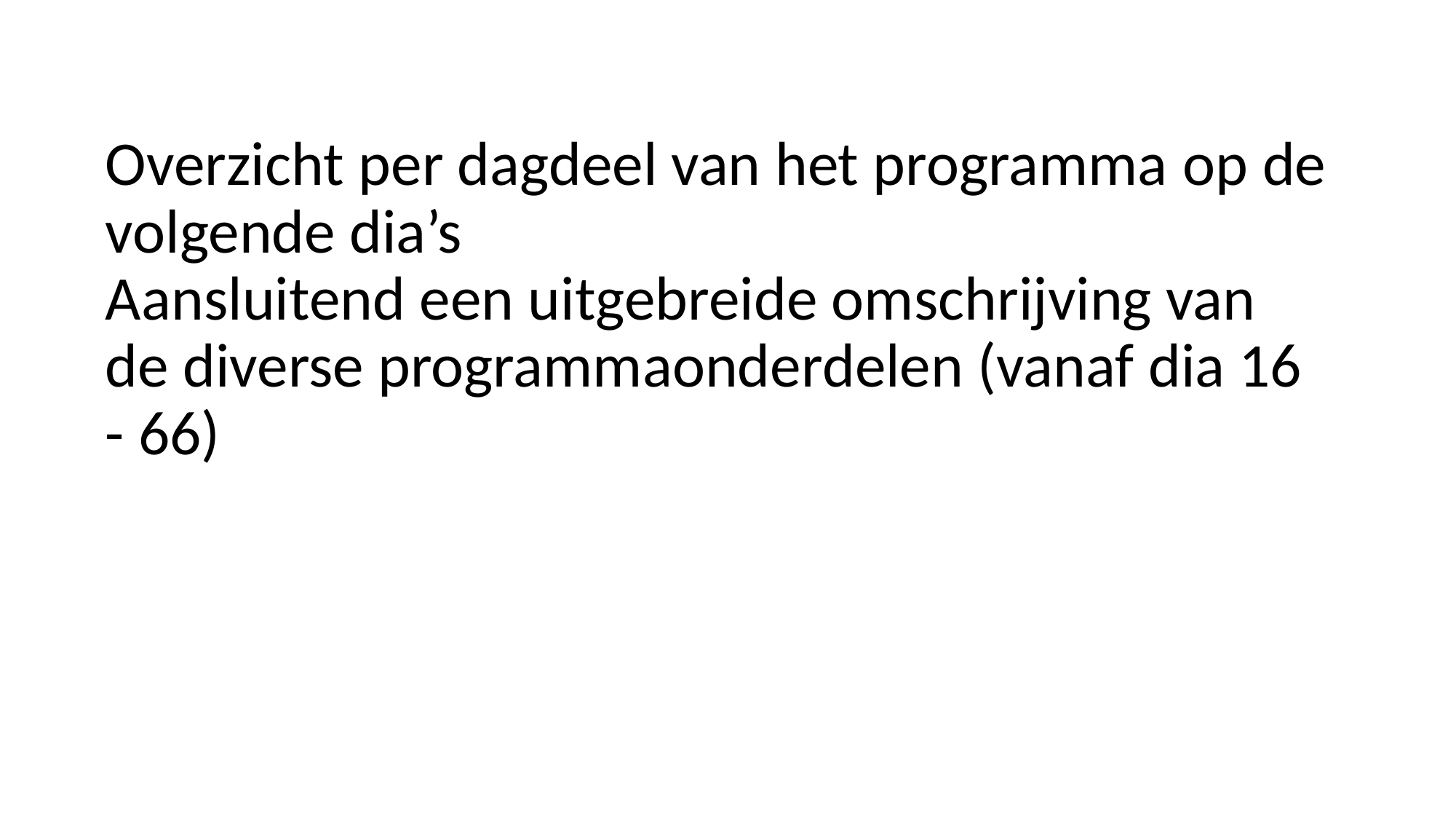

# Overzicht per dagdeel van het programma op de volgende dia’s Aansluitend een uitgebreide omschrijving van de diverse programmaonderdelen (vanaf dia 16 - 66)
Zie onderstaande